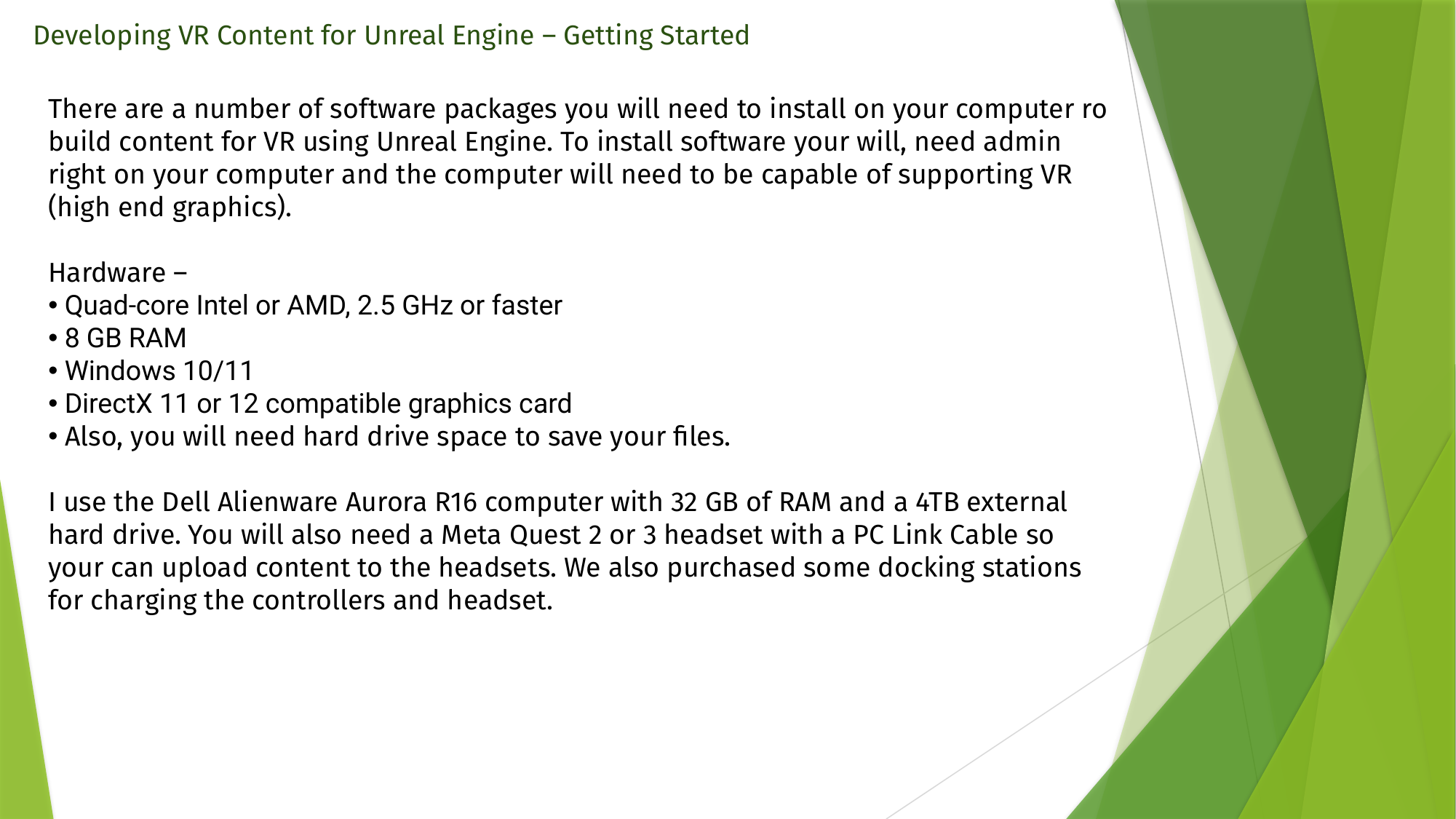

Developing VR Content for Unreal Engine – Getting Started
There are a number of software packages you will need to install on your computer ro build content for VR using Unreal Engine. To install software your will, need admin right on your computer and the computer will need to be capable of supporting VR (high end graphics).

Hardware –
 Quad-core Intel or AMD, 2.5 GHz or faster
 8 GB RAM
 Windows 10/11
 DirectX 11 or 12 compatible graphics card
 Also, you will need hard drive space to save your files.

I use the Dell Alienware Aurora R16 computer with 32 GB of RAM and a 4TB external hard drive. You will also need a Meta Quest 2 or 3 headset with a PC Link Cable so your can upload content to the headsets. We also purchased some docking stations for charging the controllers and headset.